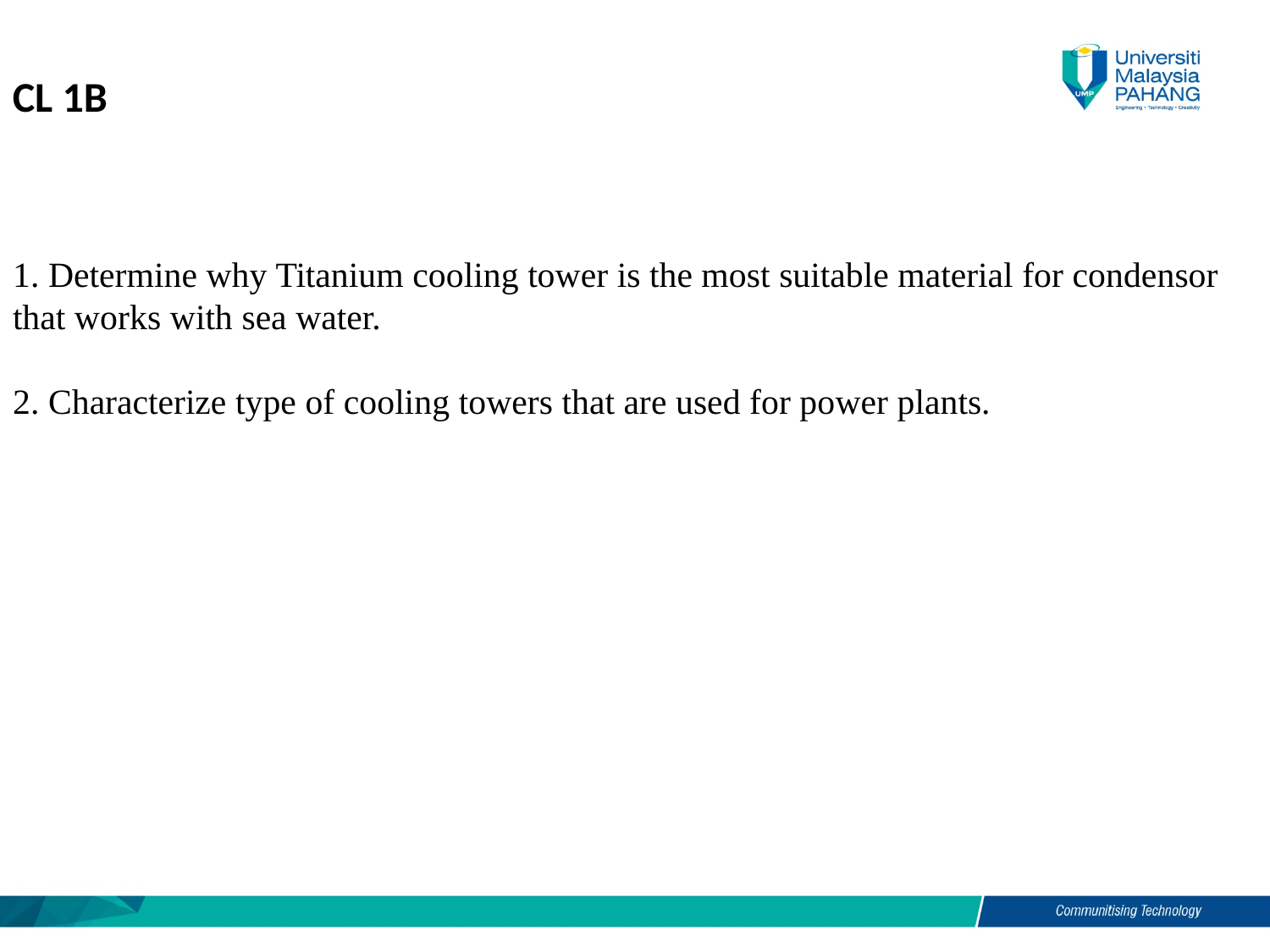

CL 1B
1. Determine why Titanium cooling tower is the most suitable material for condensor that works with sea water.

2. Characterize type of cooling towers that are used for power plants.